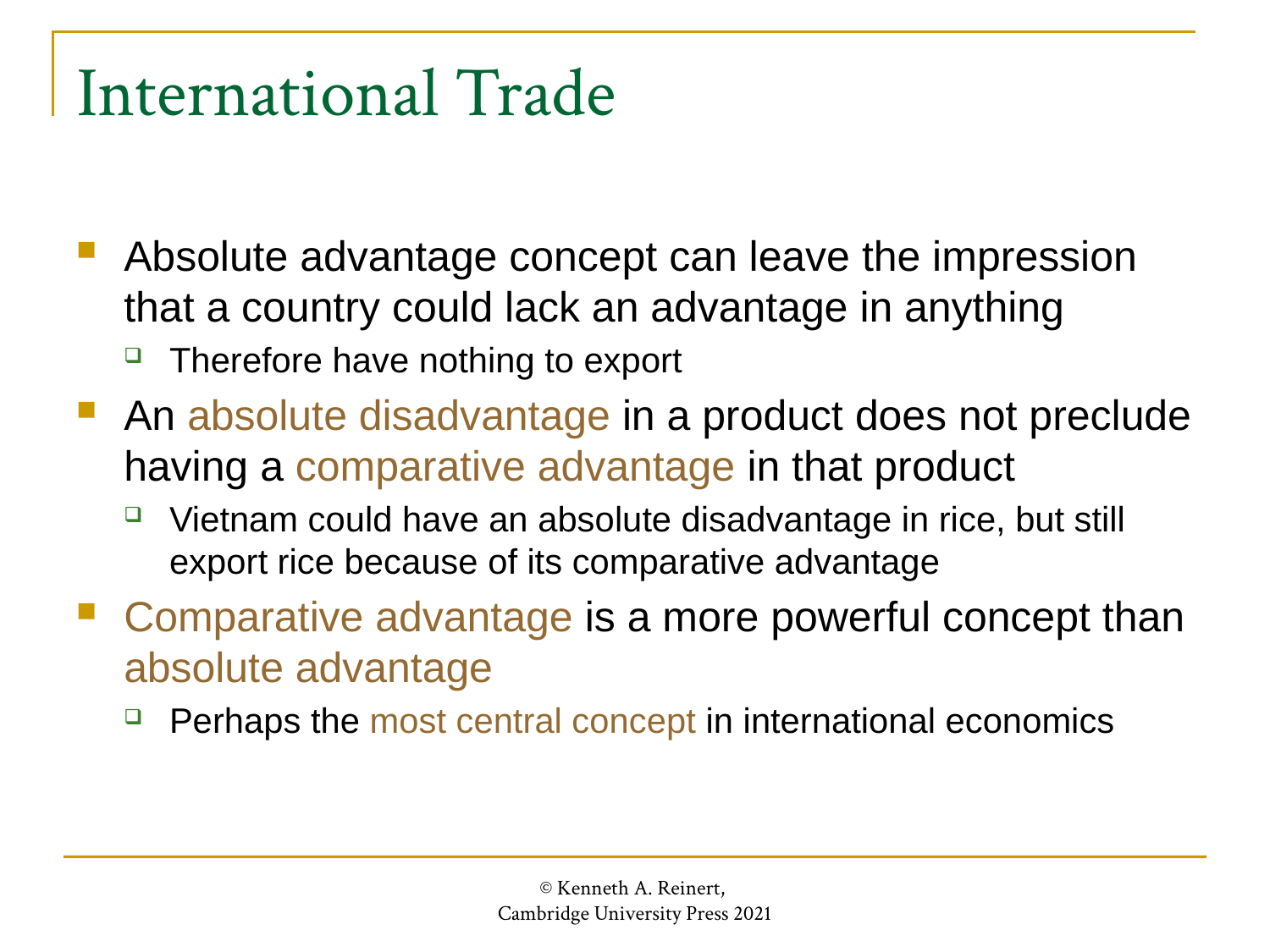

# International Trade
Absolute advantage concept can leave the impression that a country could lack an advantage in anything
Therefore have nothing to export
An absolute disadvantage in a product does not preclude having a comparative advantage in that product
Vietnam could have an absolute disadvantage in rice, but still export rice because of its comparative advantage
Comparative advantage is a more powerful concept than absolute advantage
Perhaps the most central concept in international economics

© Kenneth A. Reinert,
Cambridge University Press 2021